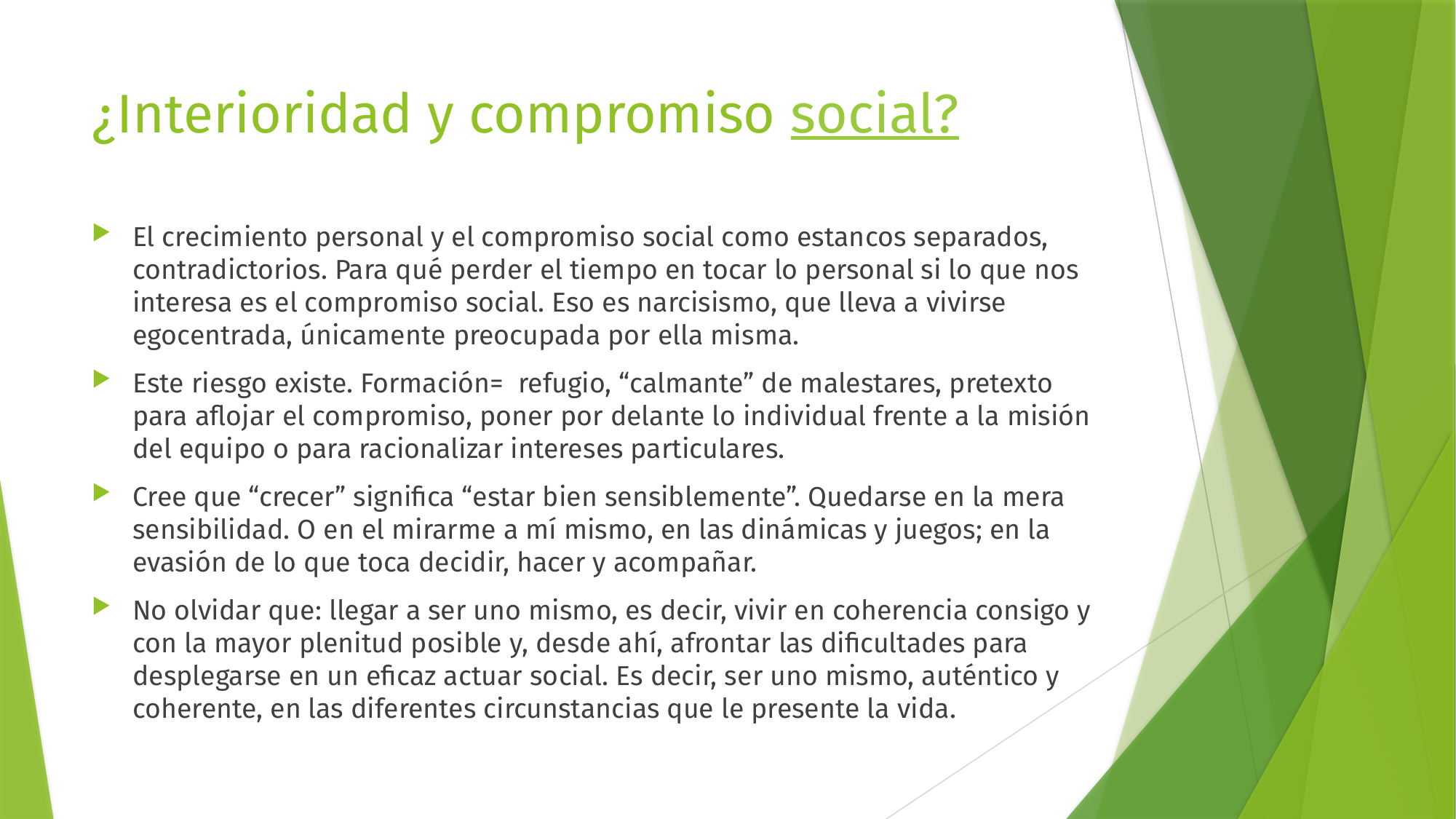

# ¿Interioridad y compromiso social?
El crecimiento personal y el compromiso social como estancos separados, contradictorios. Para qué perder el tiempo en tocar lo personal si lo que nos interesa es el compromiso social. Eso es narcisismo, que lleva a vivirse egocentrada, únicamente preocupada por ella misma.
Este riesgo existe. Formación=  refugio, “calmante” de malestares, pretexto para aflojar el compromiso, poner por delante lo individual frente a la misión del equipo o para racionalizar intereses particulares.
Cree que “crecer” significa “estar bien sensiblemente”. Quedarse en la mera sensibilidad. O en el mirarme a mí mismo, en las dinámicas y juegos; en la evasión de lo que toca decidir, hacer y acompañar.
No olvidar que: llegar a ser uno mismo, es decir, vivir en coherencia consigo y con la mayor plenitud posible y, desde ahí, afrontar las dificultades para desplegarse en un eficaz actuar social. Es decir, ser uno mismo, auténtico y coherente, en las diferentes circunstancias que le presente la vida.